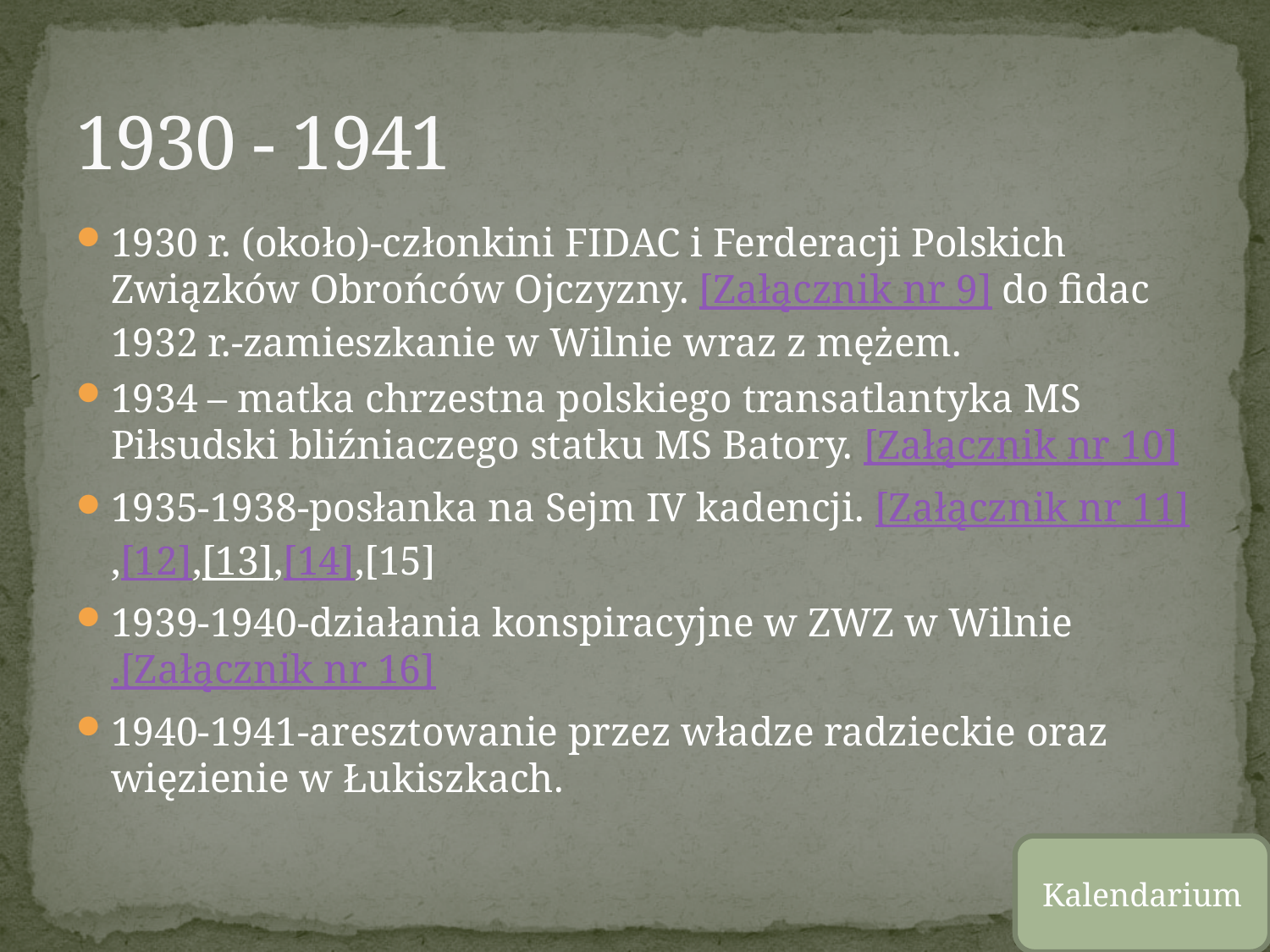

# 1930 - 1941
1930 r. (około)-członkini FIDAC i Ferderacji Polskich Związków Obrońców Ojczyzny. [Załącznik nr 9] do fidac  1932 r.-zamieszkanie w Wilnie wraz z mężem.
1934 – matka chrzestna polskiego transatlantyka MS Piłsudski bliźniaczego statku MS Batory. [Załącznik nr 10]
1935-1938-posłanka na Sejm IV kadencji. [Załącznik nr 11],[12],[13],[14],[15]
1939-1940-działania konspiracyjne w ZWZ w Wilnie.[Załącznik nr 16]
1940-1941-aresztowanie przez władze radzieckie oraz więzienie w Łukiszkach.

Kalendarium